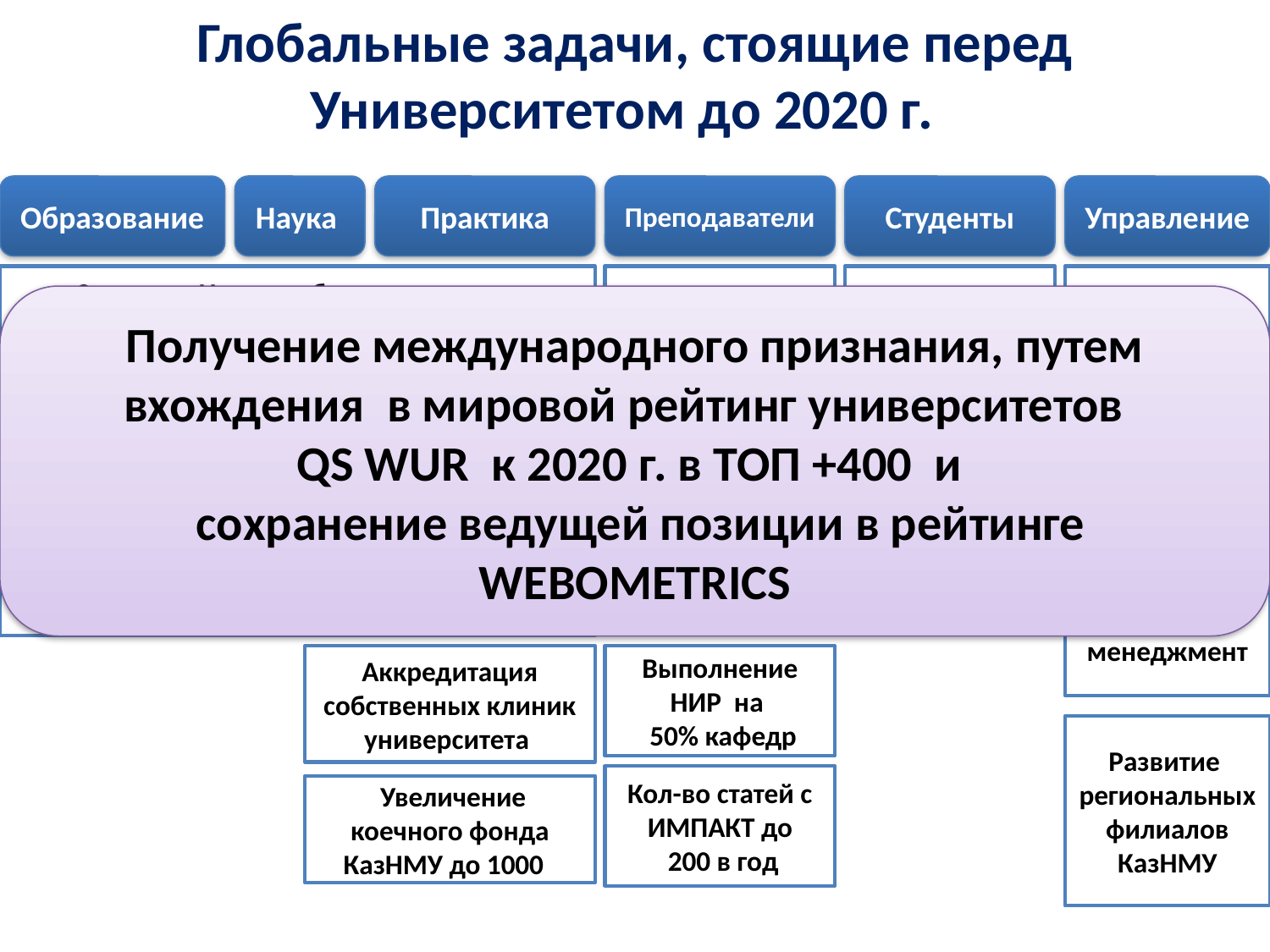

# Глобальные задачи, стоящие перед Университетом до 2020 г.
Образование
Наука
Практика
Преподаватели
Студенты
Управление
Создание Научно-образовательного Консорциума,  объединяющего образование (вуз), науку (НИИ, НЦ) и практику (клиники)
Формирование пула полиязычных преподавателей до  25%
 Увеличение количества англоязычных студентов до 30%

Модернизация организационной структуры КазНМУ (создание Институтов)

Получение международного признания, путем вхождения  в мировой рейтинг университетов
QS WUR  к 2020 г. в ТОП +400  и
 сохранение ведущей позиции в рейтинге WEBOMETRICS
Обеспечение преемственности  уровней образования
Иностранные ППС
до 40 чел.
Привлечение студентов в НИР до 50%
Обучение на англ. языке  до 40%

Эффективный финансовый менеджмент

Двудиплом. программы обучения до  20%
Аккредитация собственных клиник университета
Выполнение НИР  на
 50% кафедр
Развитие  региональных филиалов КазНМУ
Кол-во статей с ИМПАКТ до
 200 в год
 Увеличение коечного фонда КазНМУ до 1000